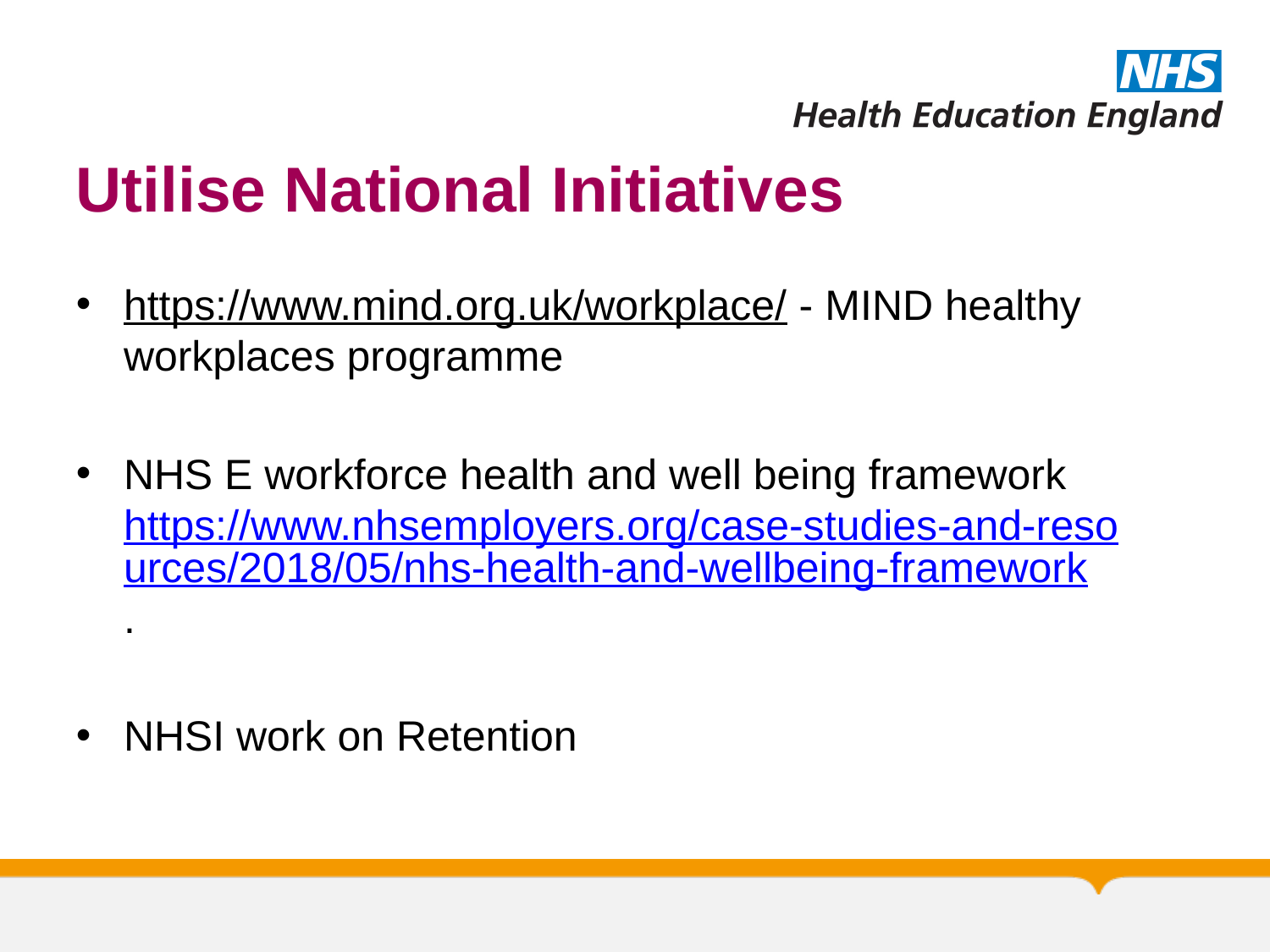

# Utilise National Initiatives
https://www.mind.org.uk/workplace/ - MIND healthy workplaces programme

NHS E workforce health and well being framework    https://www.nhsemployers.org/case-studies-and-resources/2018/05/nhs-health-and-wellbeing-framework.

NHSI work on Retention